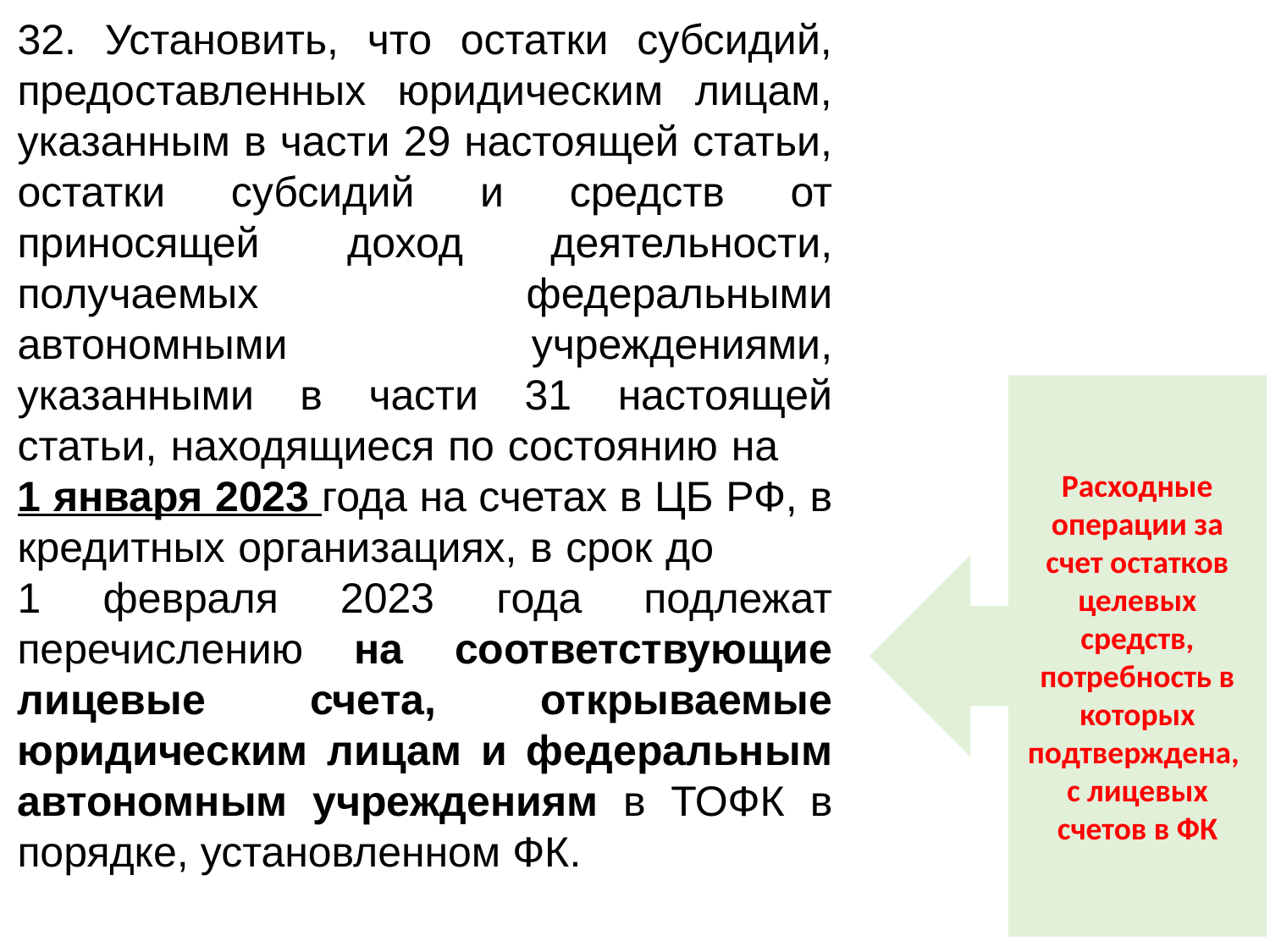

32. Установить, что остатки субсидий, предоставленных юридическим лицам, указанным в части 29 настоящей статьи, остатки субсидий и средств от приносящей доход деятельности, получаемых федеральными автономными учреждениями, указанными в части 31 настоящей статьи, находящиеся по состоянию на     1 января 2023 года на счетах в ЦБ РФ, в кредитных организациях, в срок до          1 февраля 2023 года подлежат перечислению на соответствующие лицевые счета, открываемые юридическим лицам и федеральным автономным учреждениям в ТОФК в порядке, установленном ФК.
Расходные операции за счет остатков целевых средств, потребность в которых подтверждена,  с лицевых счетов в ФК